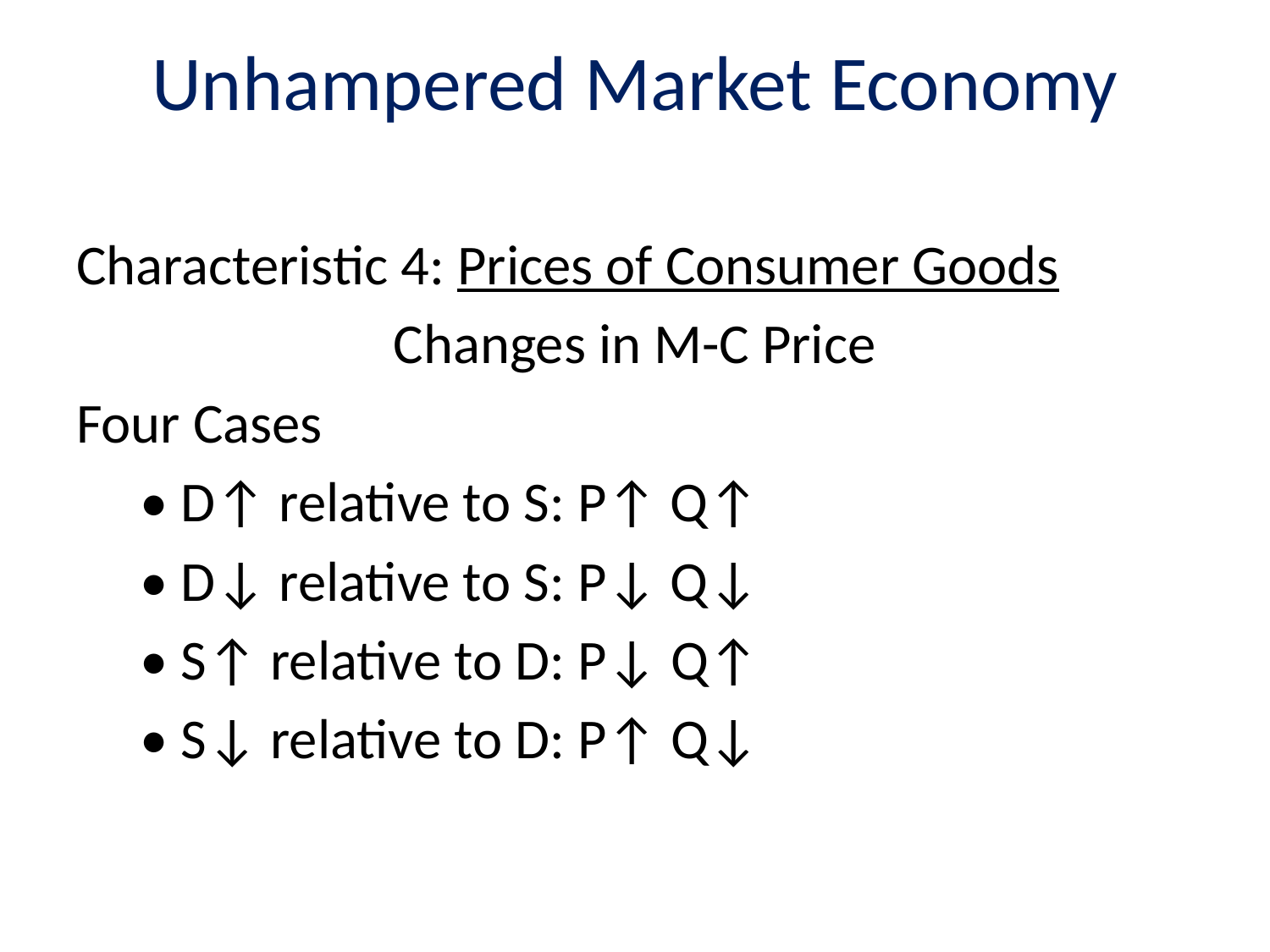

# Unhampered Market Economy
Characteristic 4: Prices of Consumer Goods
Changes in M-C Price
Four Cases
     • D↑ relative to S: P↑ Q↑
     • D↓ relative to S: P↓ Q↓
     • S↑ relative to D: P↓ Q↑
     • S↓ relative to D: P↑ Q↓